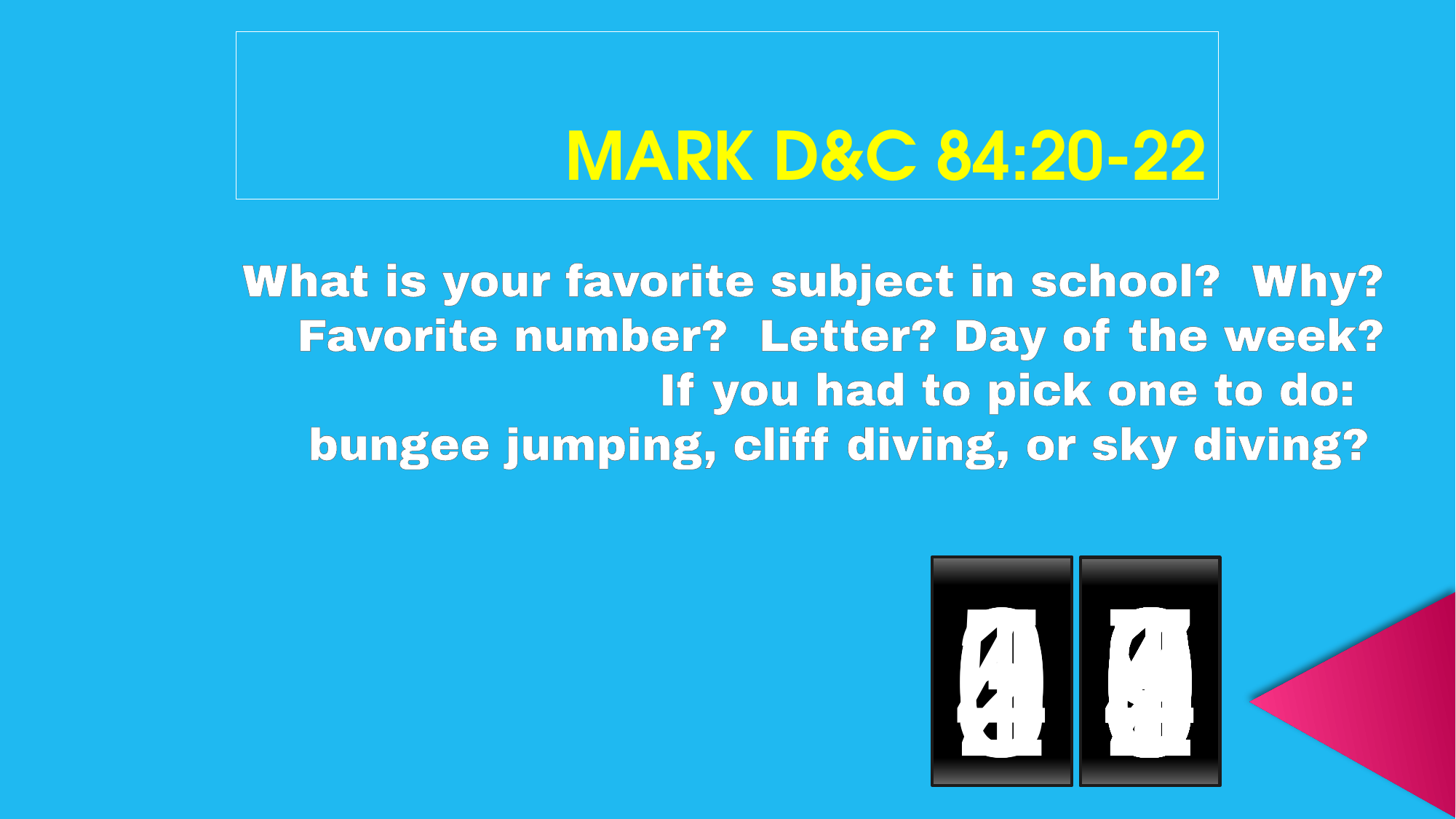

MARK D&C 84:20-22
What is your favorite subject in school?  Why?
Favorite number?  Letter? Day of the week?
If you had to pick one to do:
bungee jumping, cliff diving, or sky diving?

0

5

4

3

2

1

0

0

9

8

7

6

5

4

3

2

1

0

9

8

7

6

5

4

3

2

1

0

9

8

7

6

5

4

3

2

1

0

9

8

7

6

5

4

3

2

1

0

9

8

7

6

5

4

3

2

1

0

9

8

7

6

5

4

3

2

1